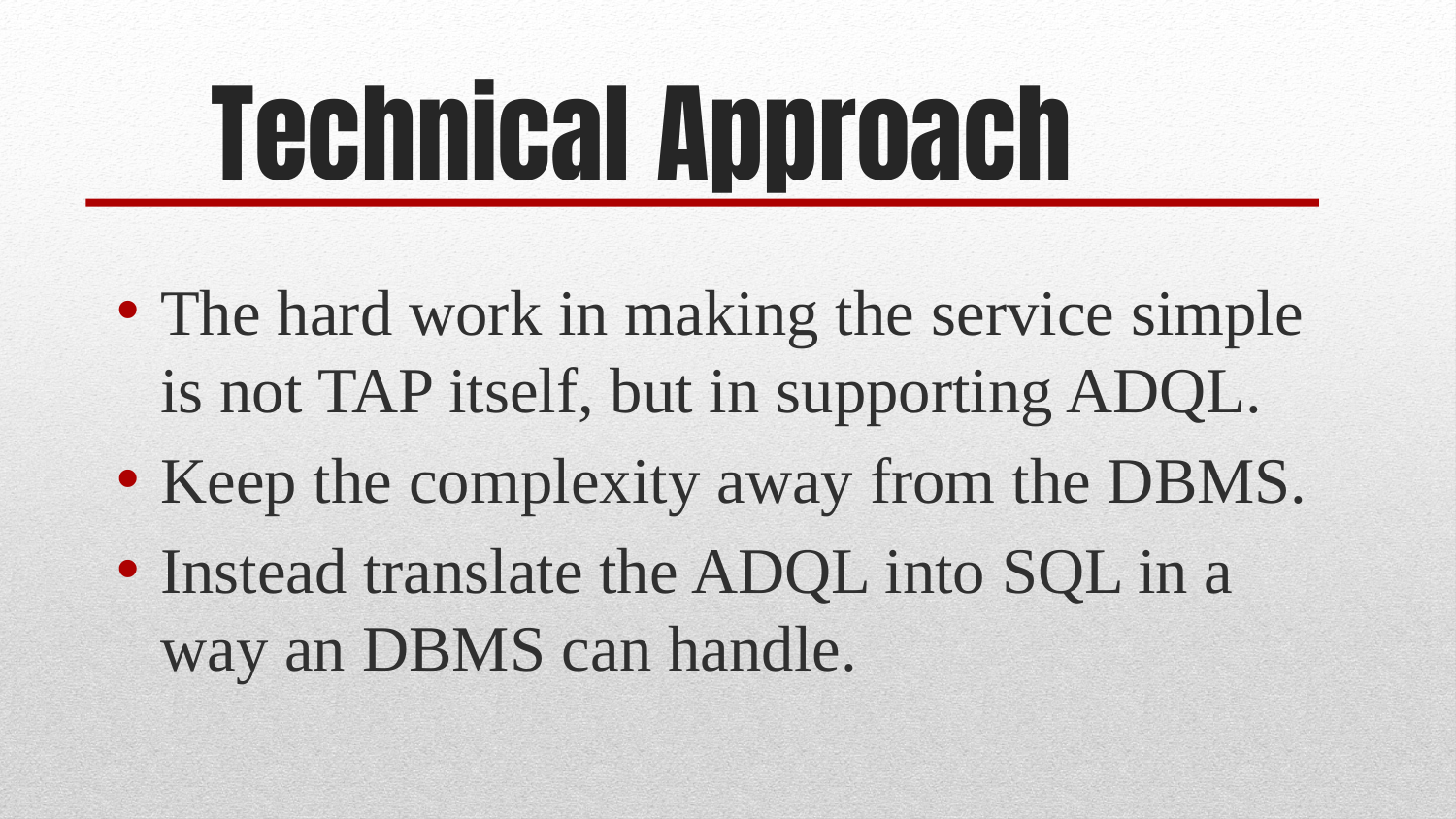

# Technical Approach
The hard work in making the service simple is not TAP itself, but in supporting ADQL.
Keep the complexity away from the DBMS.
Instead translate the ADQL into SQL in a way an DBMS can handle.